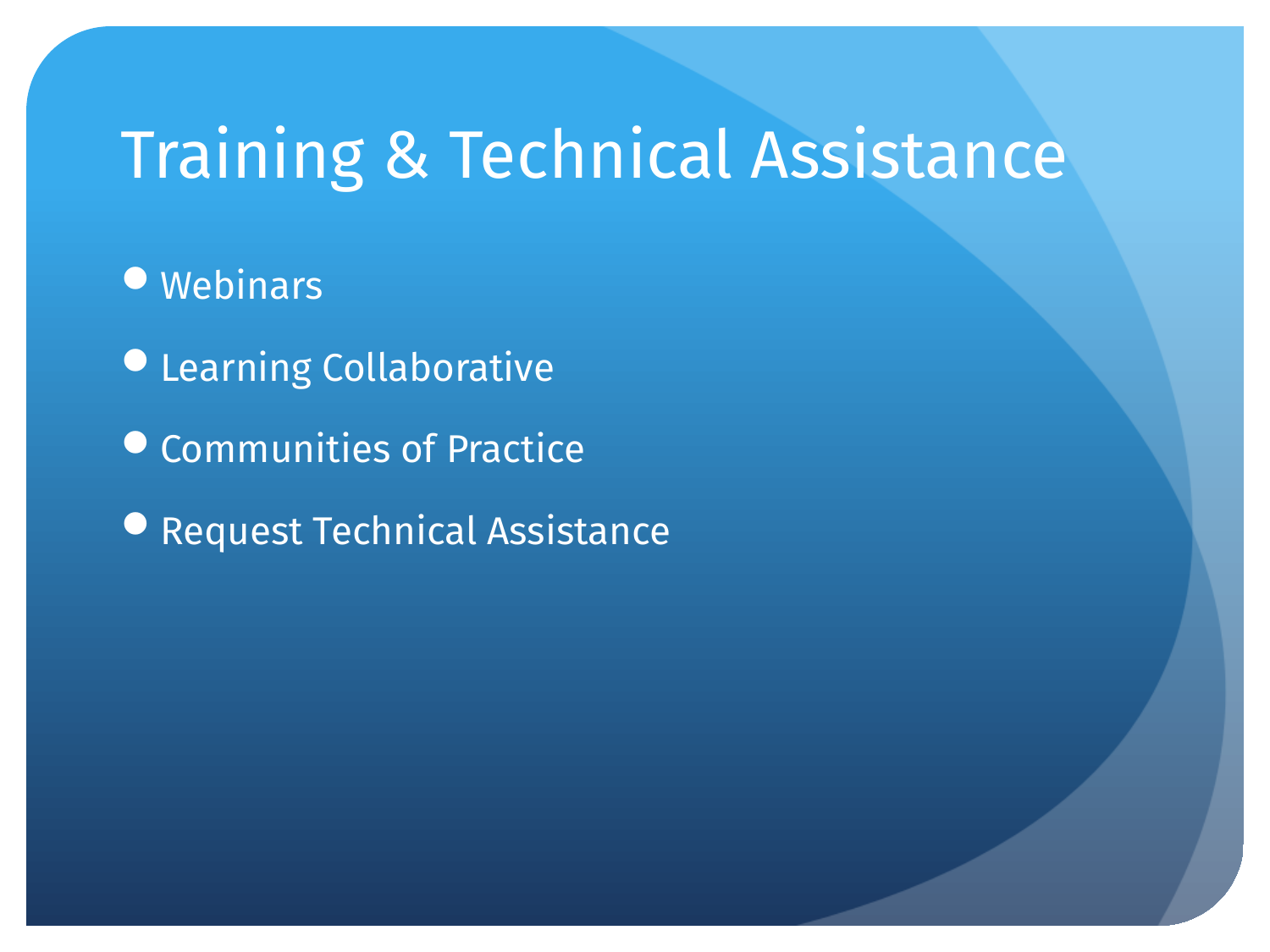

# Training & Technical Assistance
Webinars
Learning Collaborative
Communities of Practice
Request Technical Assistance